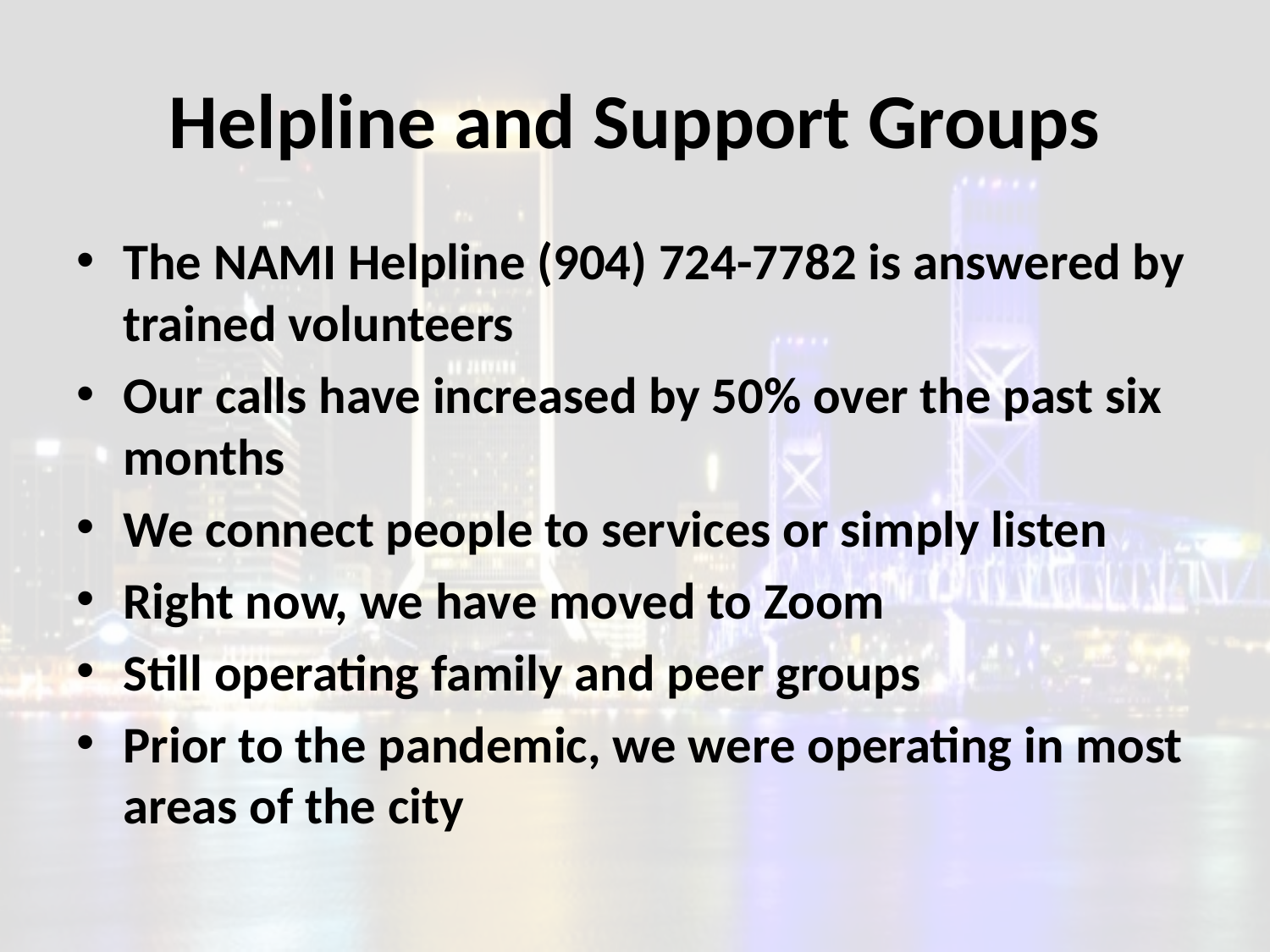

# Helpline and Support Groups
The NAMI Helpline (904) 724-7782 is answered by trained volunteers
Our calls have increased by 50% over the past six months
We connect people to services or simply listen
Right now, we have moved to Zoom
Still operating family and peer groups
Prior to the pandemic, we were operating in most areas of the city